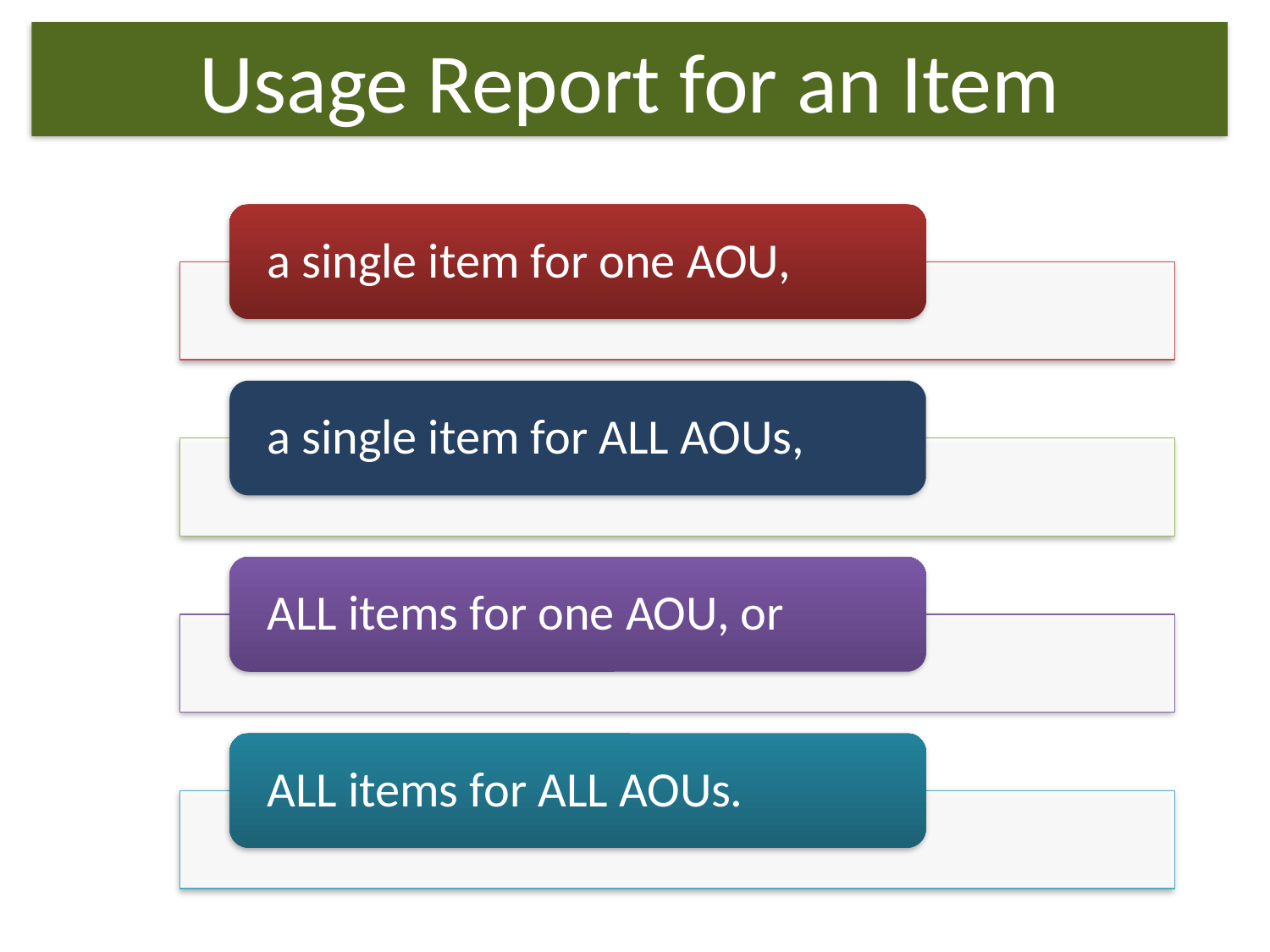

Usage Report for an Item
a single item for one AOU,
a single item for ALL AOUs,
ALL items for one AOU, or
ALL items for ALL AOUs.